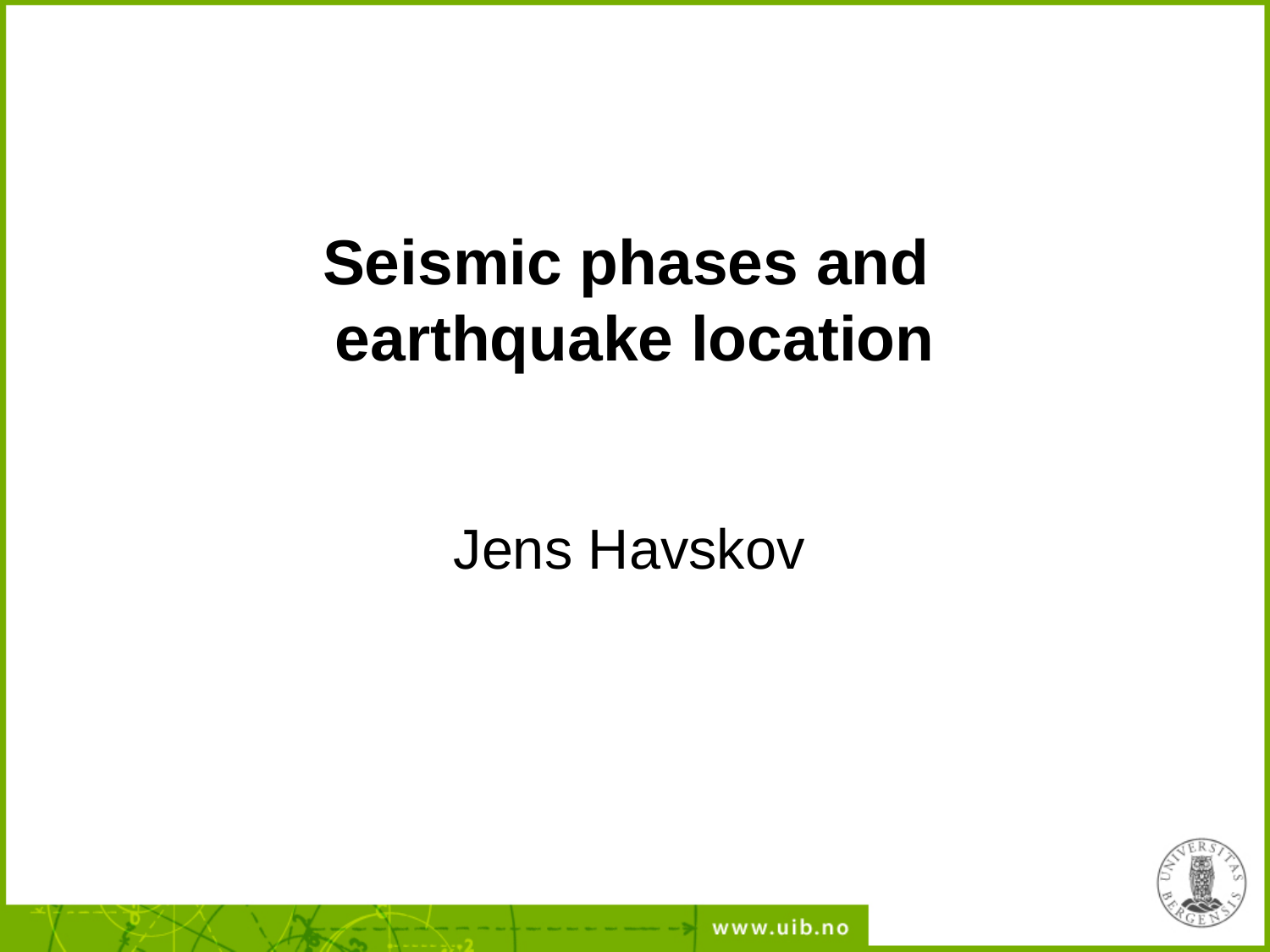

# Seismic phases and earthquake location
Jens Havskov